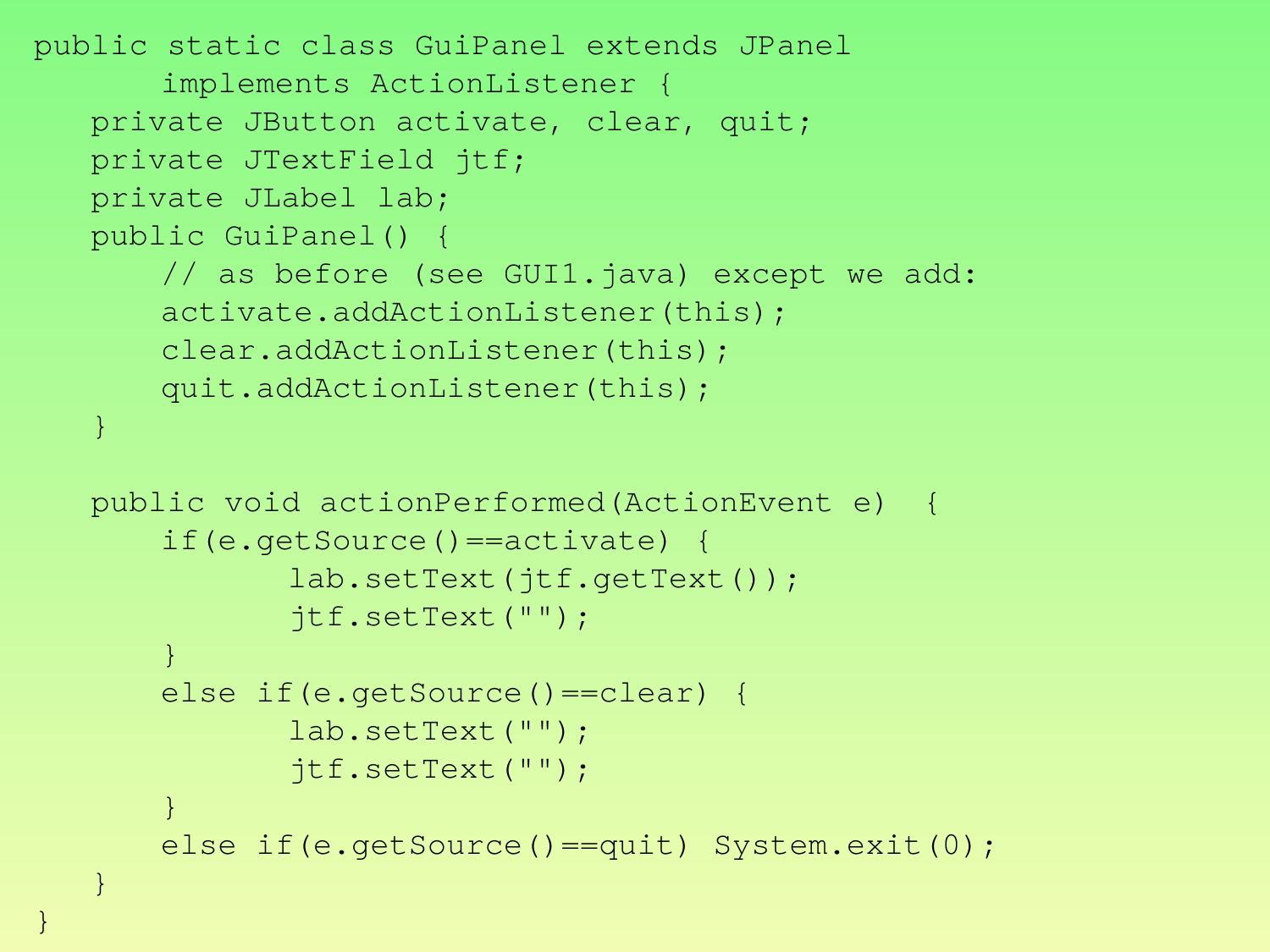

public static class GuiPanel extends JPanel
	implements ActionListener {
   private JButton activate, clear, quit;
   private JTextField jtf;
   private JLabel lab;
   public GuiPanel() {
	// as before (see GUI1.java) except we add:
	activate.addActionListener(this);
	clear.addActionListener(this);
	quit.addActionListener(this);
   }

   public void actionPerformed(ActionEvent e)	{
	if(e.getSource()==activate) {
		lab.setText(jtf.getText());
		jtf.setText("");
	}
	else if(e.getSource()==clear) {
		lab.setText("");
		jtf.setText("");
	}
	else if(e.getSource()==quit) System.exit(0);
   }
}